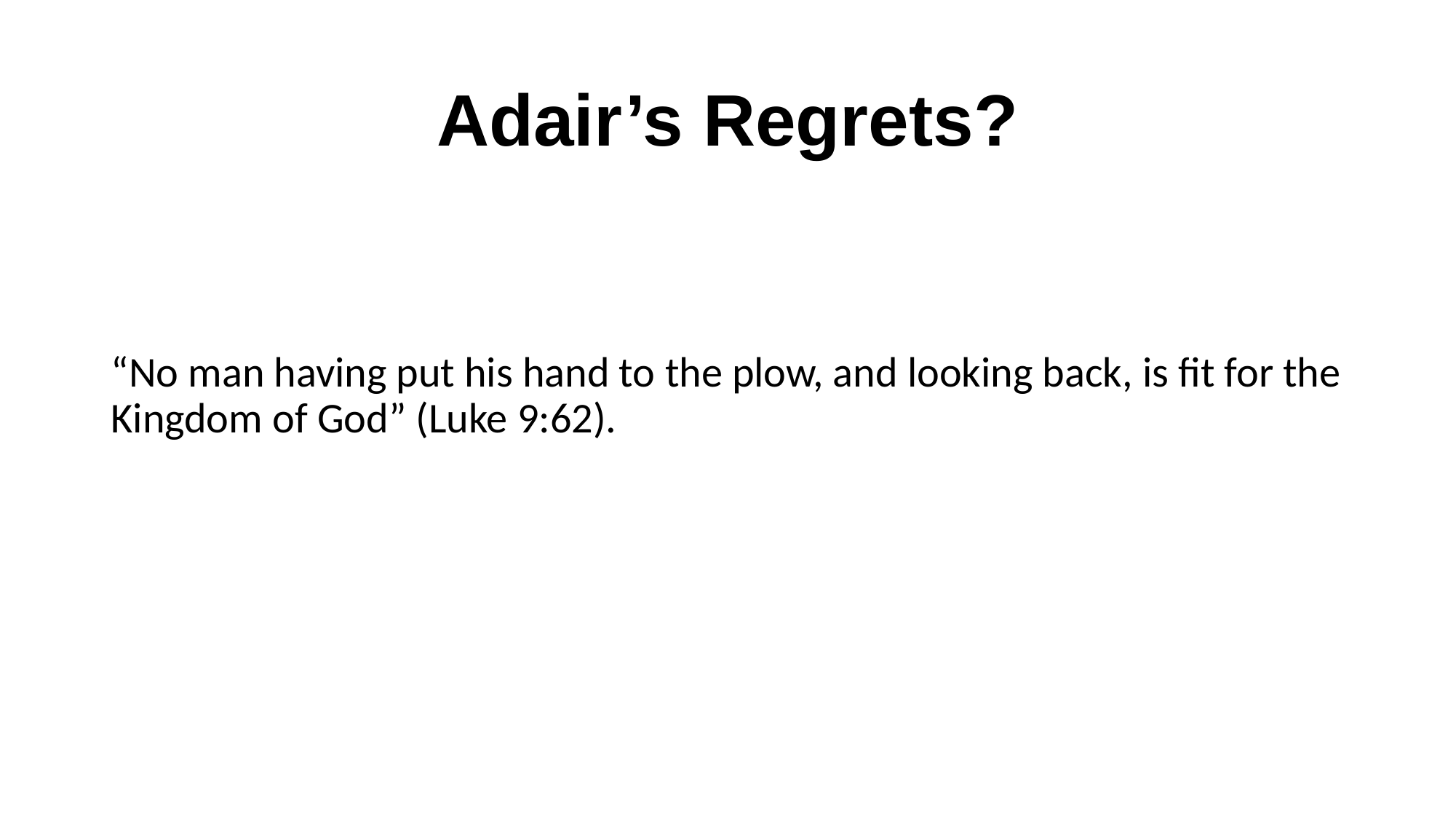

# Adair’s Regrets?

“No man having put his hand to the plow, and looking back, is fit for the Kingdom of God” (Luke 9:62).